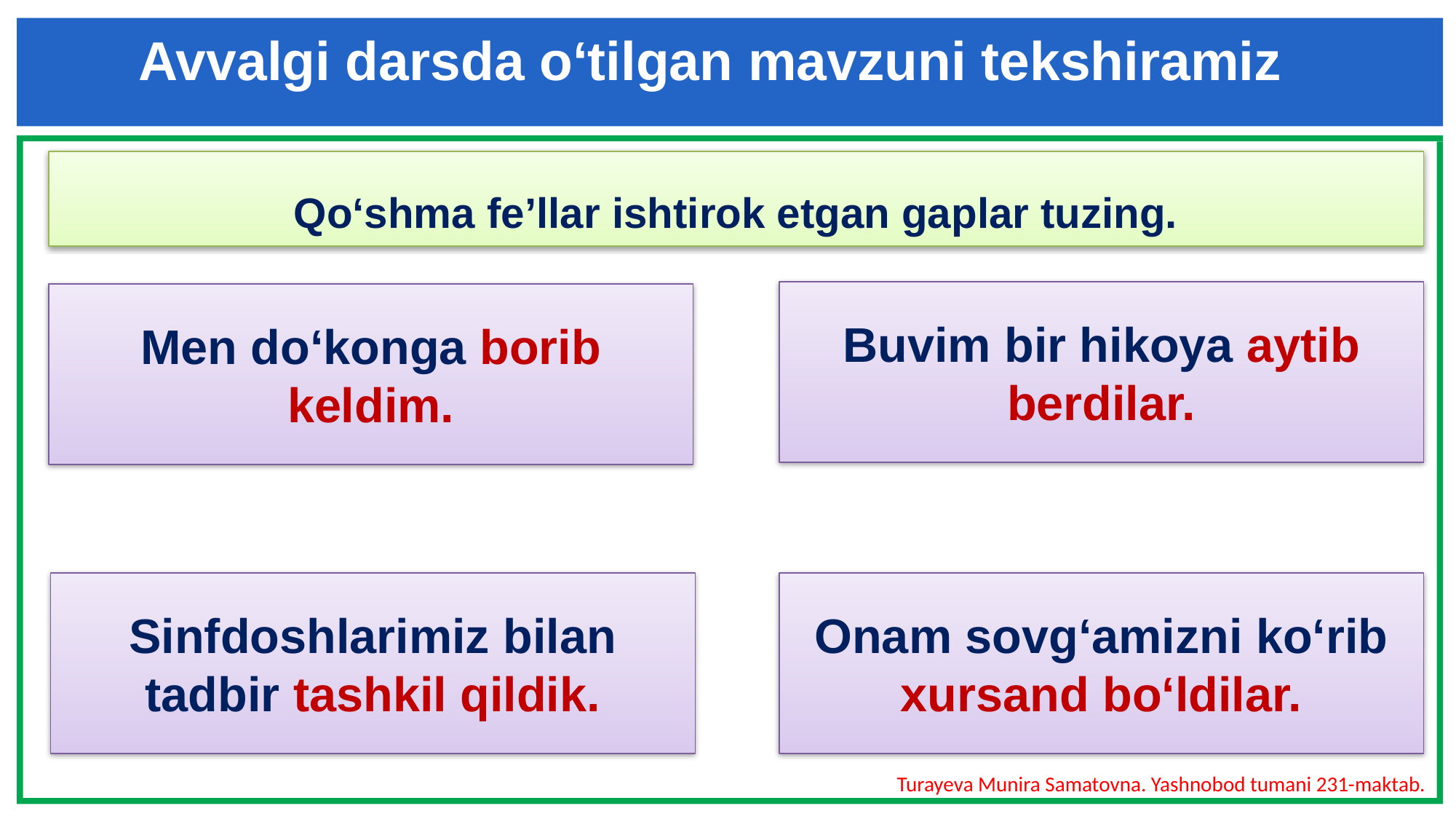

Avvalgi darsda o‘tilgan mavzuni tekshiramiz
Qo‘shma fe’llar ishtirok etgan gaplar tuzing.
Buvim bir hikoya aytib berdilar.
Men do‘konga borib keldim.
Sinfdoshlarimiz bilan tadbir tashkil qildik.
Onam sovg‘amizni ko‘rib xursand bo‘ldilar.
Turayeva Munira Samatovna. Yashnobod tumani 231-maktab.